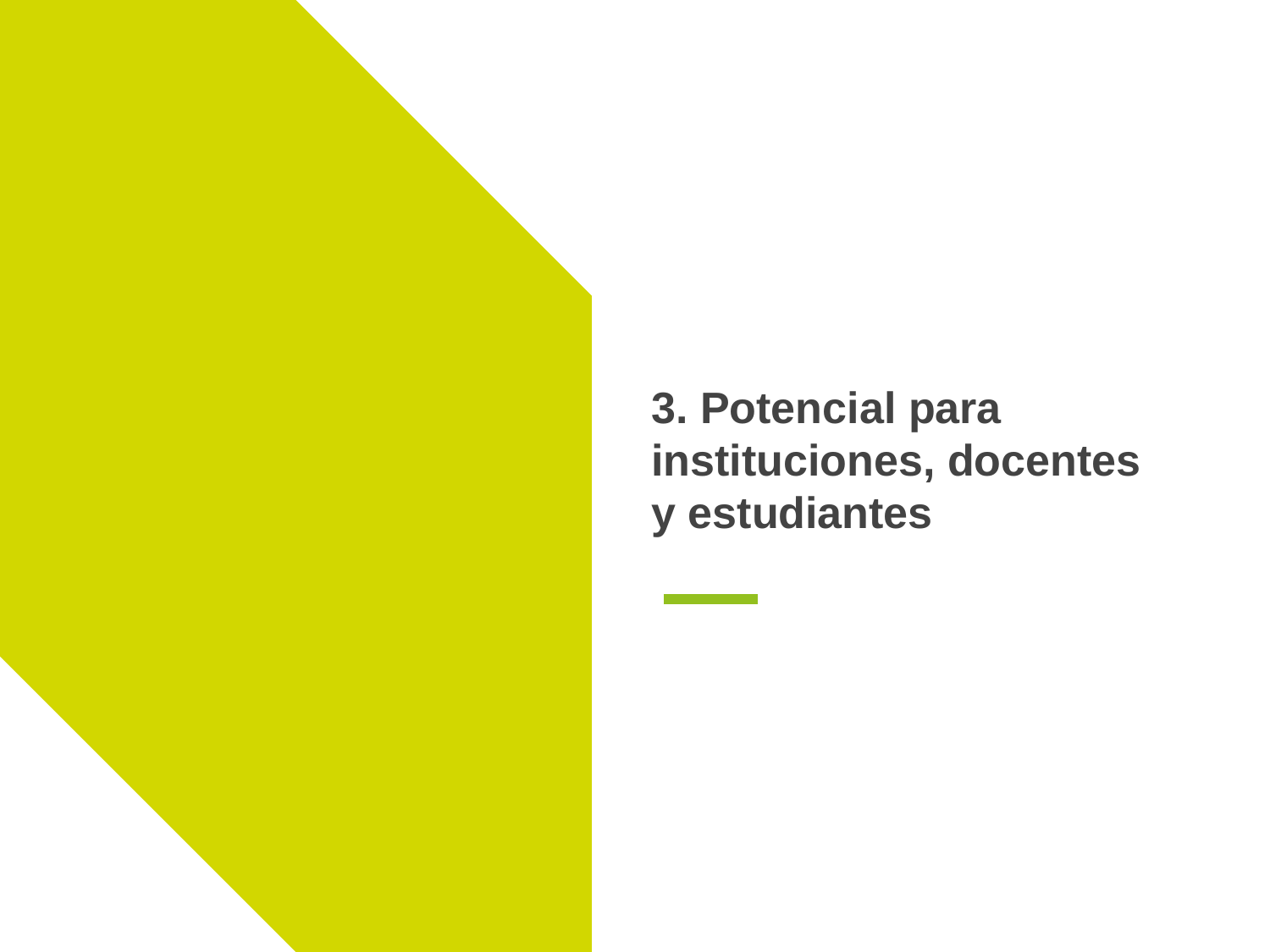

# 3. Potencial para instituciones, docentes y estudiantes